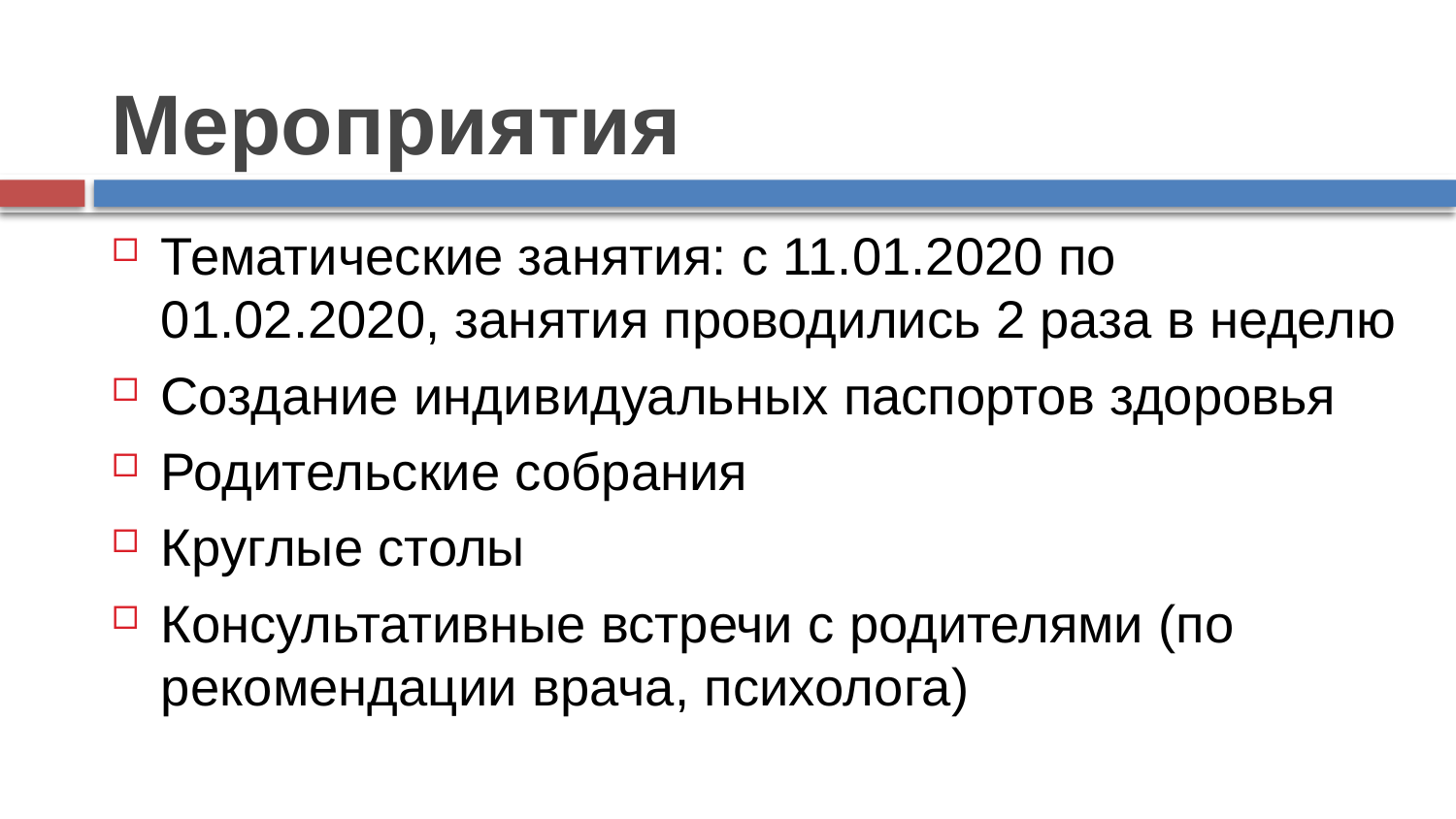

Мероприятия
Тематические занятия: с 11.01.2020 по 01.02.2020, занятия проводились 2 раза в неделю
Создание индивидуальных паспортов здоровья
Родительские собрания
Круглые столы
Консультативные встречи с родителями (по рекомендации врача, психолога)